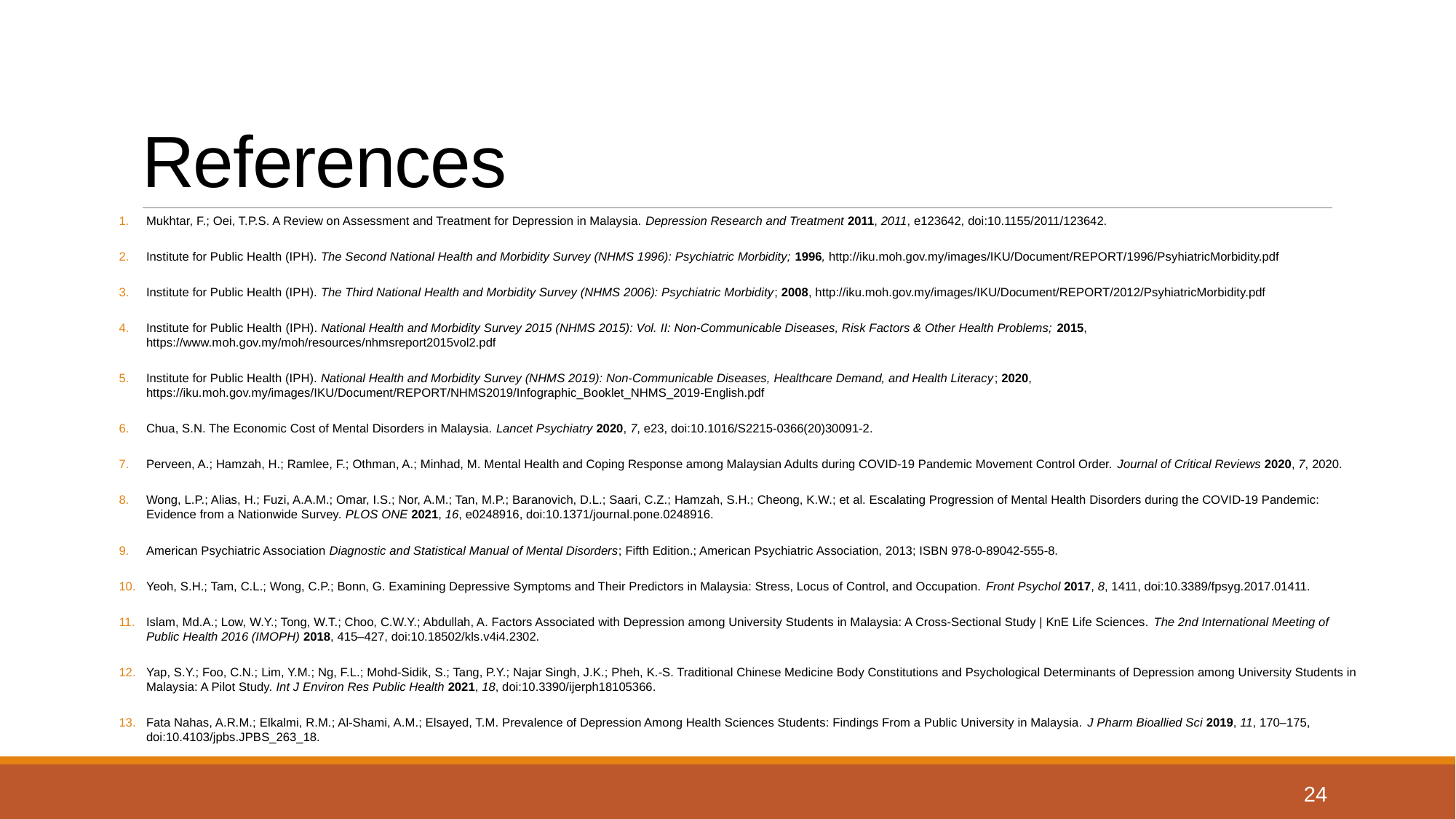

# References
Mukhtar, F.; Oei, T.P.S. A Review on Assessment and Treatment for Depression in Malaysia. Depression Research and Treatment 2011, 2011, e123642, doi:10.1155/2011/123642.
Institute for Public Health (IPH). The Second National Health and Morbidity Survey (NHMS 1996): Psychiatric Morbidity; 1996, http://iku.moh.gov.my/images/IKU/Document/REPORT/1996/PsyhiatricMorbidity.pdf
Institute for Public Health (IPH). The Third National Health and Morbidity Survey (NHMS 2006): Psychiatric Morbidity; 2008, http://iku.moh.gov.my/images/IKU/Document/REPORT/2012/PsyhiatricMorbidity.pdf
Institute for Public Health (IPH). National Health and Morbidity Survey 2015 (NHMS 2015): Vol. II: Non-Communicable Diseases, Risk Factors & Other Health Problems; 2015, https://www.moh.gov.my/moh/resources/nhmsreport2015vol2.pdf
Institute for Public Health (IPH). National Health and Morbidity Survey (NHMS 2019): Non-Communicable Diseases, Healthcare Demand, and Health Literacy; 2020, https://iku.moh.gov.my/images/IKU/Document/REPORT/NHMS2019/Infographic_Booklet_NHMS_2019-English.pdf
Chua, S.N. The Economic Cost of Mental Disorders in Malaysia. Lancet Psychiatry 2020, 7, e23, doi:10.1016/S2215-0366(20)30091-2.
Perveen, A.; Hamzah, H.; Ramlee, F.; Othman, A.; Minhad, M. Mental Health and Coping Response among Malaysian Adults during COVID-19 Pandemic Movement Control Order. Journal of Critical Reviews 2020, 7, 2020.
Wong, L.P.; Alias, H.; Fuzi, A.A.M.; Omar, I.S.; Nor, A.M.; Tan, M.P.; Baranovich, D.L.; Saari, C.Z.; Hamzah, S.H.; Cheong, K.W.; et al. Escalating Progression of Mental Health Disorders during the COVID-19 Pandemic: Evidence from a Nationwide Survey. PLOS ONE 2021, 16, e0248916, doi:10.1371/journal.pone.0248916.
American Psychiatric Association Diagnostic and Statistical Manual of Mental Disorders; Fifth Edition.; American Psychiatric Association, 2013; ISBN 978-0-89042-555-8.
Yeoh, S.H.; Tam, C.L.; Wong, C.P.; Bonn, G. Examining Depressive Symptoms and Their Predictors in Malaysia: Stress, Locus of Control, and Occupation. Front Psychol 2017, 8, 1411, doi:10.3389/fpsyg.2017.01411.
Islam, Md.A.; Low, W.Y.; Tong, W.T.; Choo, C.W.Y.; Abdullah, A. Factors Associated with Depression among University Students in Malaysia: A Cross-Sectional Study | KnE Life Sciences. The 2nd International Meeting of Public Health 2016 (IMOPH) 2018, 415–427, doi:10.18502/kls.v4i4.2302.
Yap, S.Y.; Foo, C.N.; Lim, Y.M.; Ng, F.L.; Mohd-Sidik, S.; Tang, P.Y.; Najar Singh, J.K.; Pheh, K.-S. Traditional Chinese Medicine Body Constitutions and Psychological Determinants of Depression among University Students in Malaysia: A Pilot Study. Int J Environ Res Public Health 2021, 18, doi:10.3390/ijerph18105366.
Fata Nahas, A.R.M.; Elkalmi, R.M.; Al-Shami, A.M.; Elsayed, T.M. Prevalence of Depression Among Health Sciences Students: Findings From a Public University in Malaysia. J Pharm Bioallied Sci 2019, 11, 170–175, doi:10.4103/jpbs.JPBS_263_18.

24